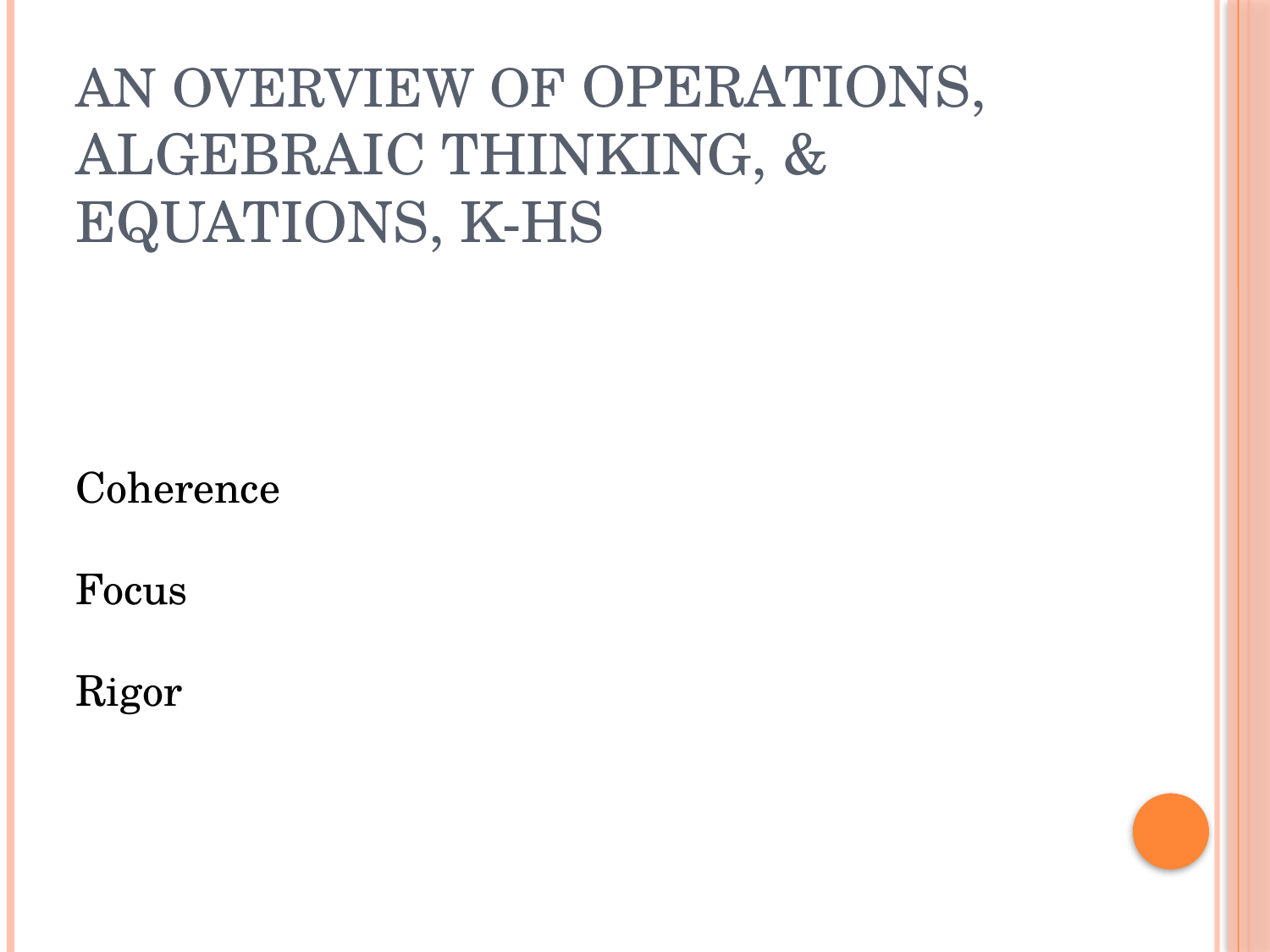

# An Overview of Operations, Algebraic Thinking, & Equations, K-HS
Coherence

Focus

Rigor